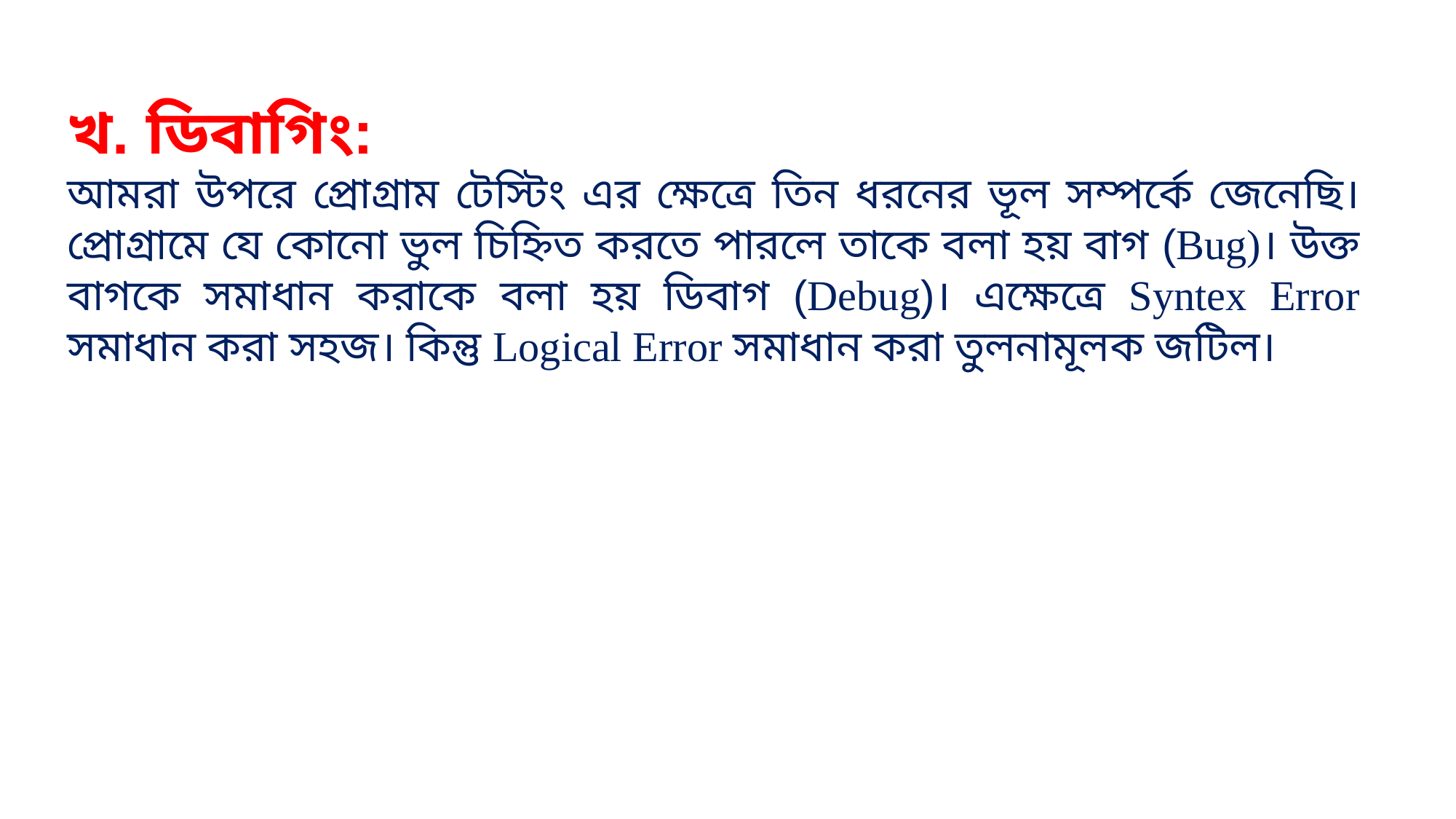

খ. ডিবাগিং:
আমরা উপরে প্রোগ্রাম টেস্টিং এর ক্ষেত্রে তিন ধরনের ভূল সম্পর্কে জেনেছি। প্রোগ্রামে যে কোনো ভুল চিহ্নিত করতে পারলে তাকে বলা হয় বাগ (Bug)। উক্ত বাগকে সমাধান করাকে বলা হয় ডিবাগ (Debug)। এক্ষেত্রে Syntex Error সমাধান করা সহজ। কিন্তু Logical Error সমাধান করা তুলনামূলক জটিল।